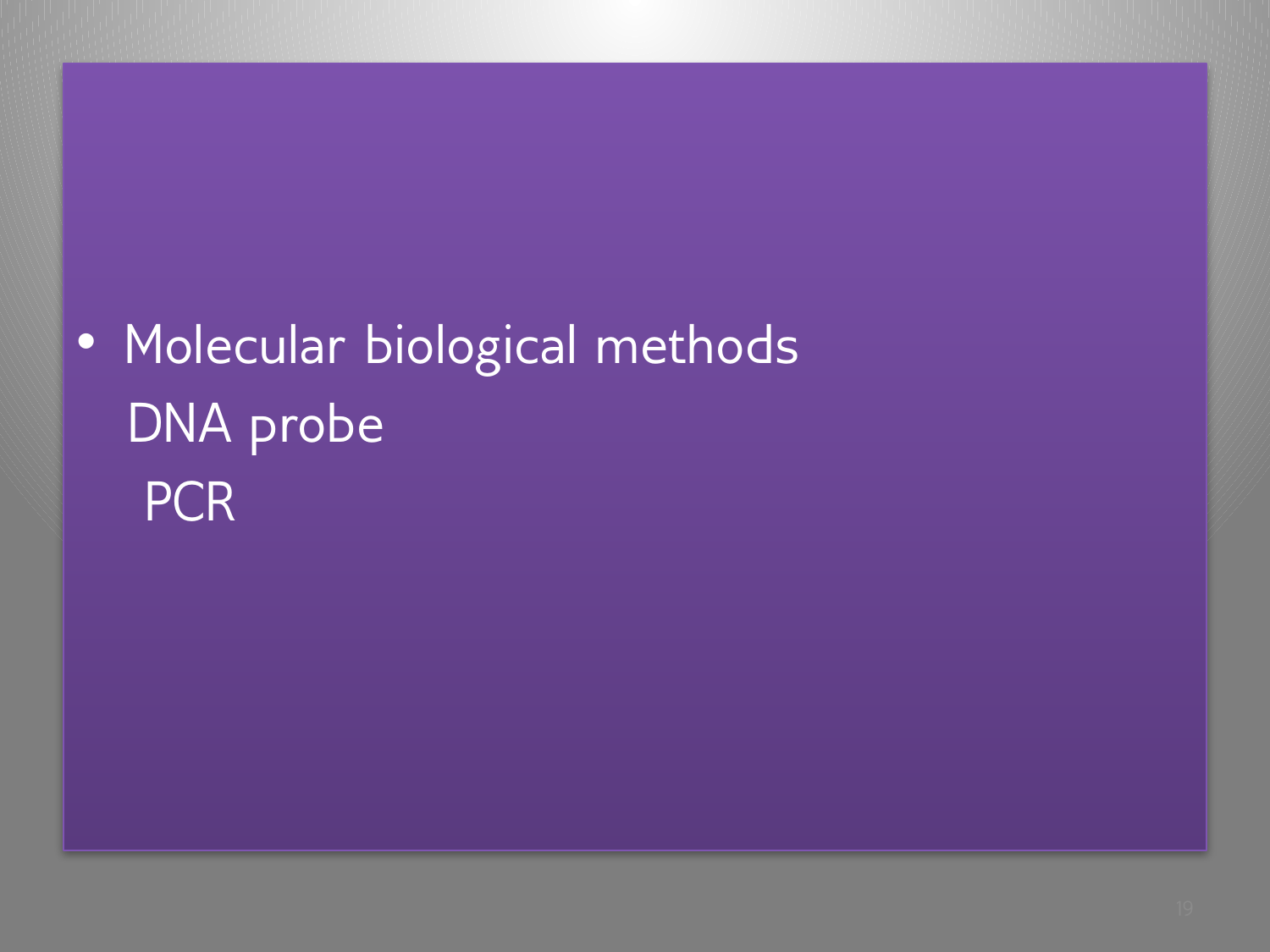

Molecular biological methods
   DNA probe
    PCR
19